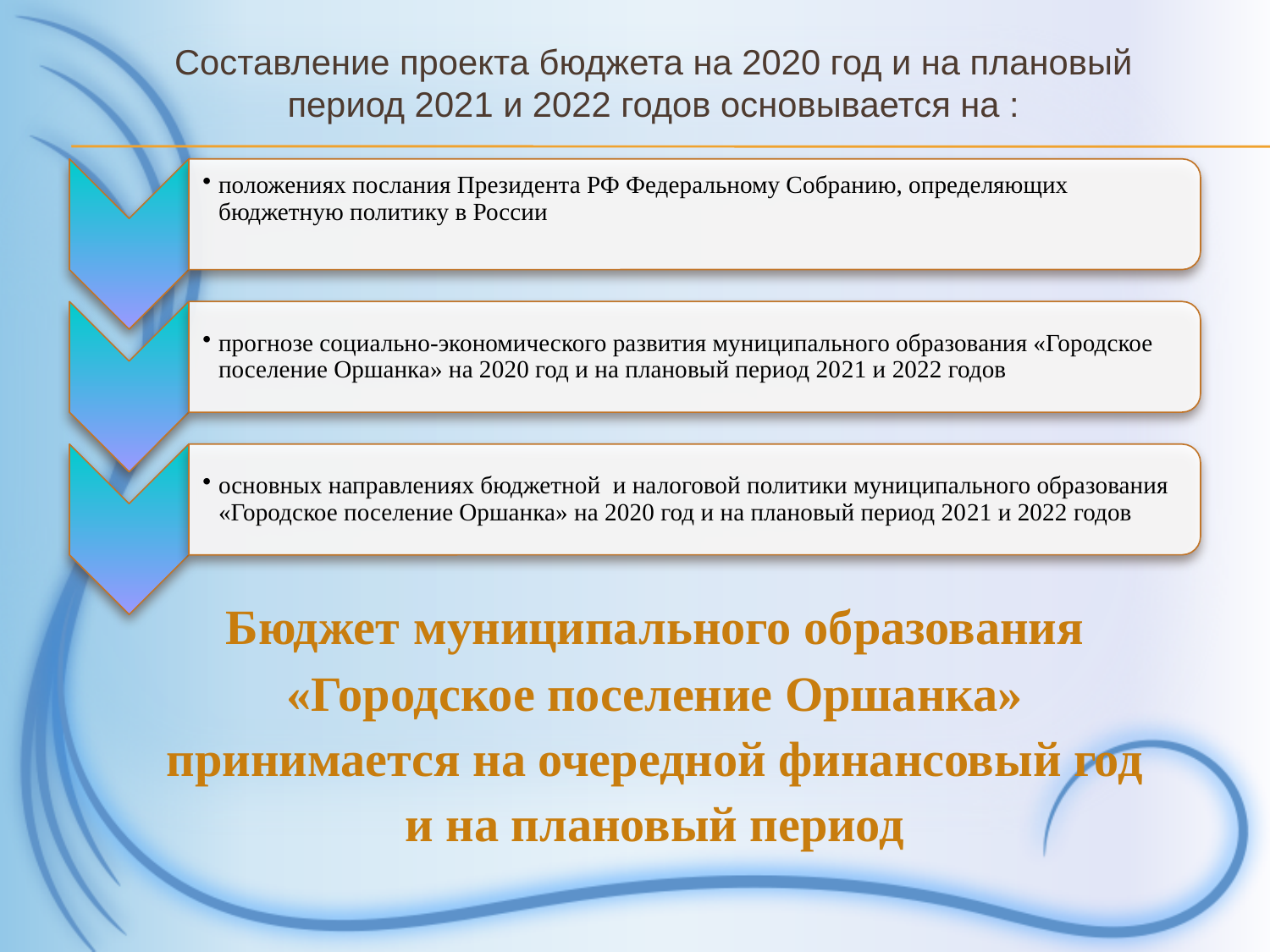

# Составление проекта бюджета на 2020 год и на плановый период 2021 и 2022 годов основывается на :

положениях послания Президента РФ Федеральному Собранию, определяющих бюджетную политику в России

прогнозе социально-экономического развития муниципального образования «Городское поселение Оршанка» на 2020 год и на плановый период 2021 и 2022 годов

основных направлениях бюджетной  и налоговой политики муниципального образования «Городское поселение Оршанка» на 2020 год и на плановый период 2021 и 2022 годов
Бюджет муниципального образования «Городское поселение Оршанка» принимается на очередной финансовый год и на плановый период